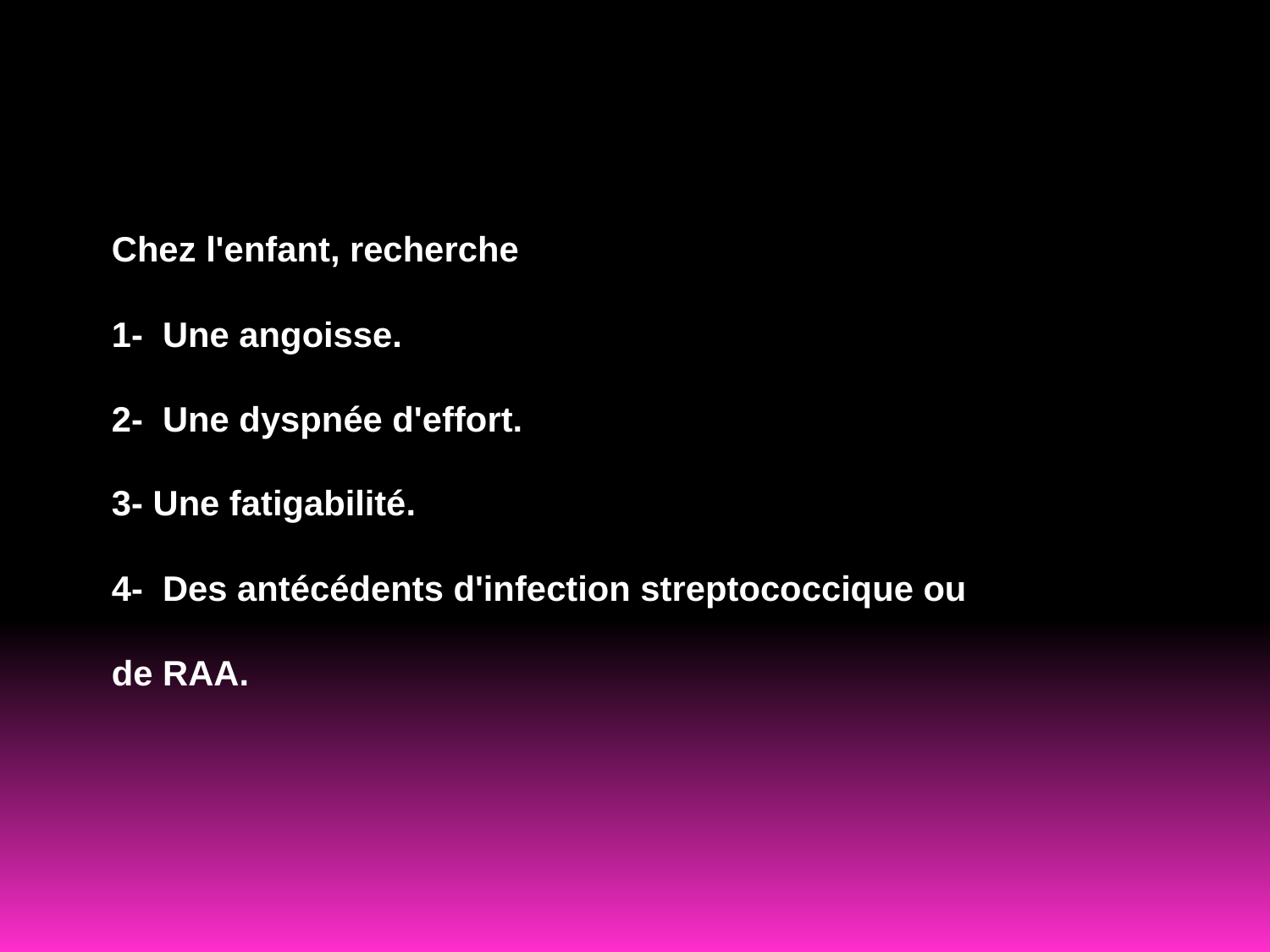

Chez l'enfant, recherche
1-  Une angoisse.
2-  Une dyspnée d'effort.
3- Une fatigabilité.
4-  Des antécédents d'infection streptococcique ou de RAA.